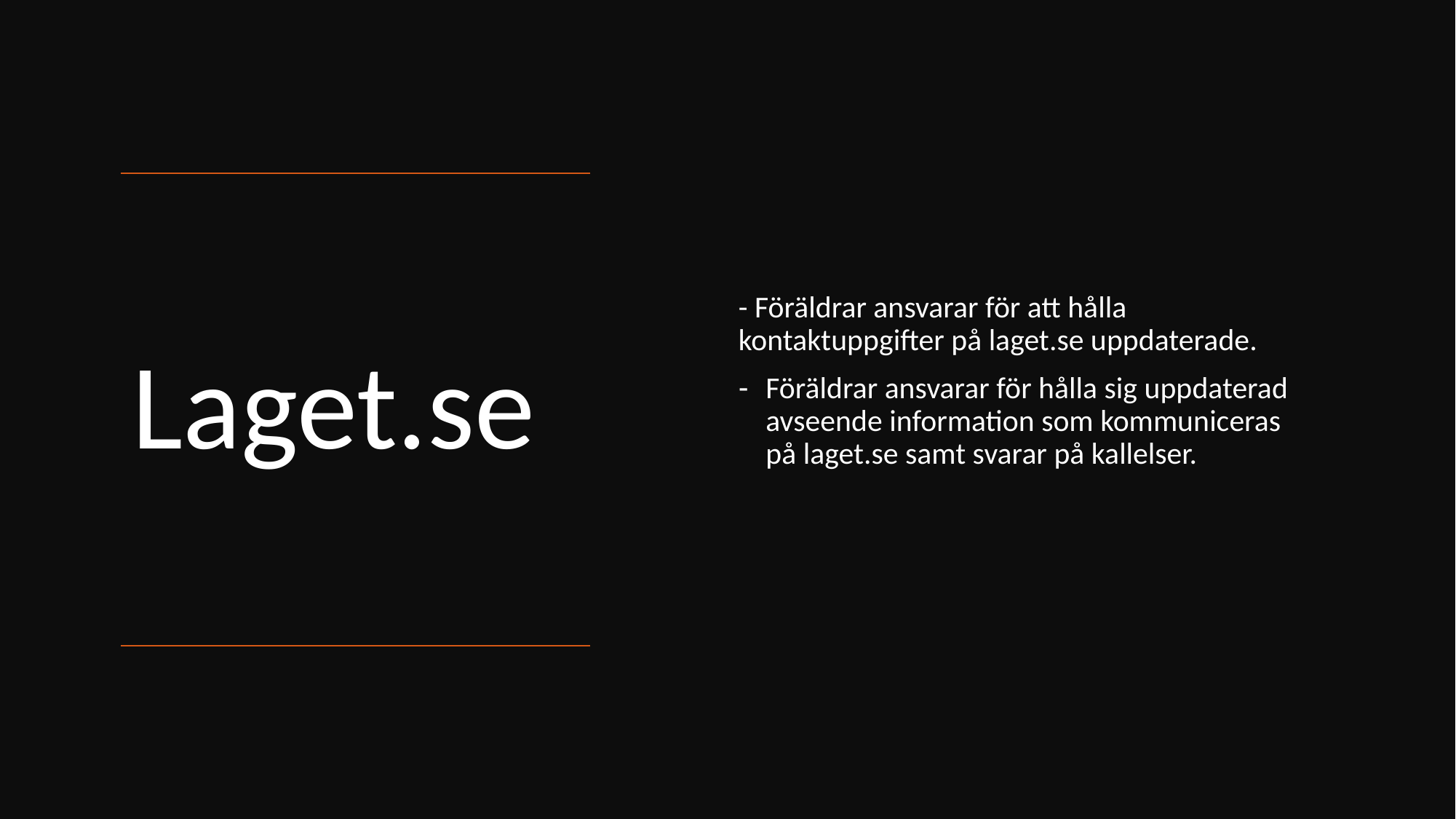

- Föräldrar ansvarar för att hålla    kontaktuppgifter på laget.se uppdaterade.
Föräldrar ansvarar för hålla sig uppdaterad avseende information som kommuniceras på laget.se samt svarar på kallelser.

# Laget.se